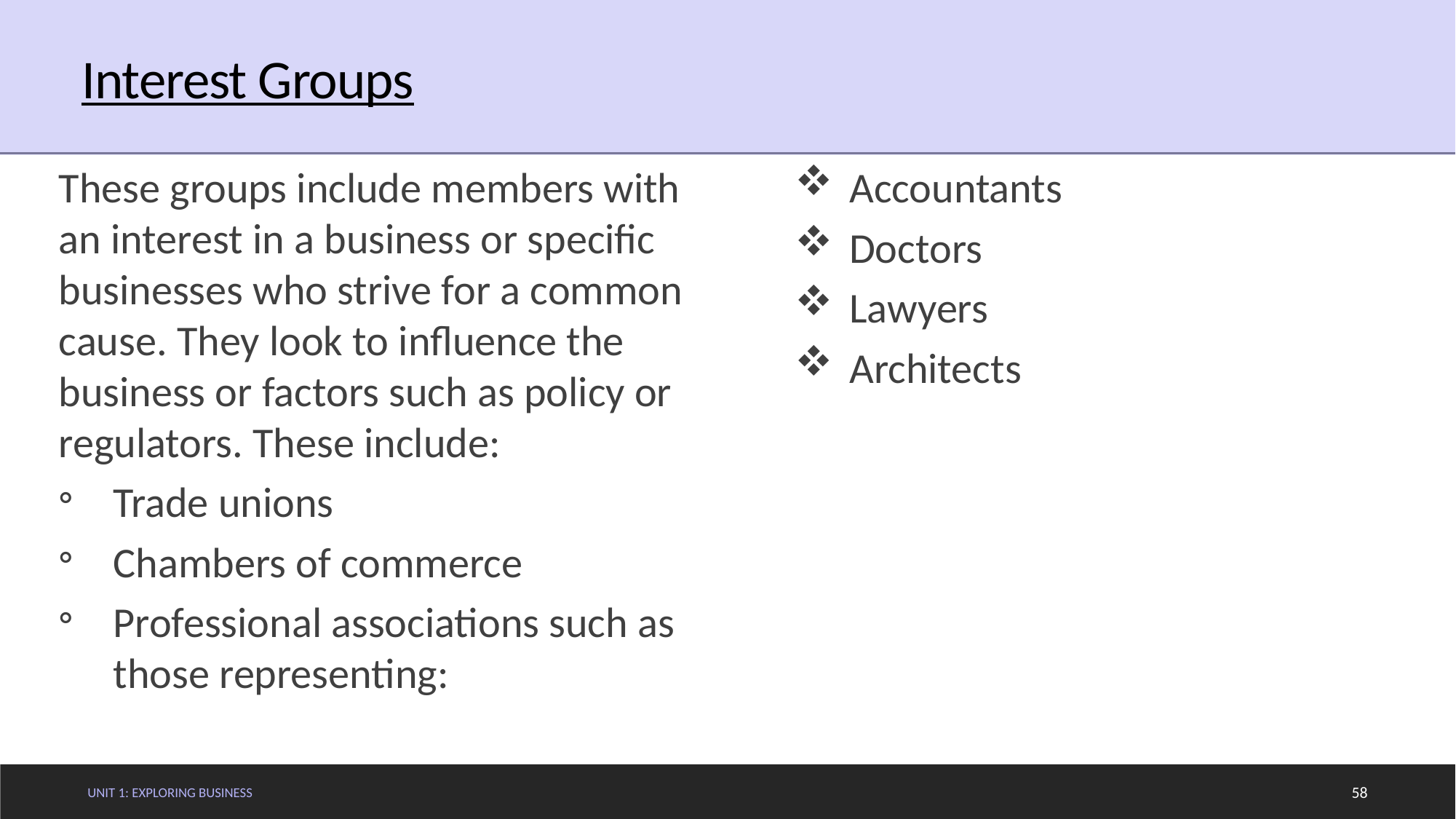

# Interest Groups
These groups include members with an interest in a business or specific businesses who strive for a common cause. They look to influence the business or factors such as policy or regulators. These include:
Trade unions
Chambers of commerce
Professional associations such as those representing:
Accountants
Doctors
Lawyers
Architects

Unit 1: Exploring Business
58